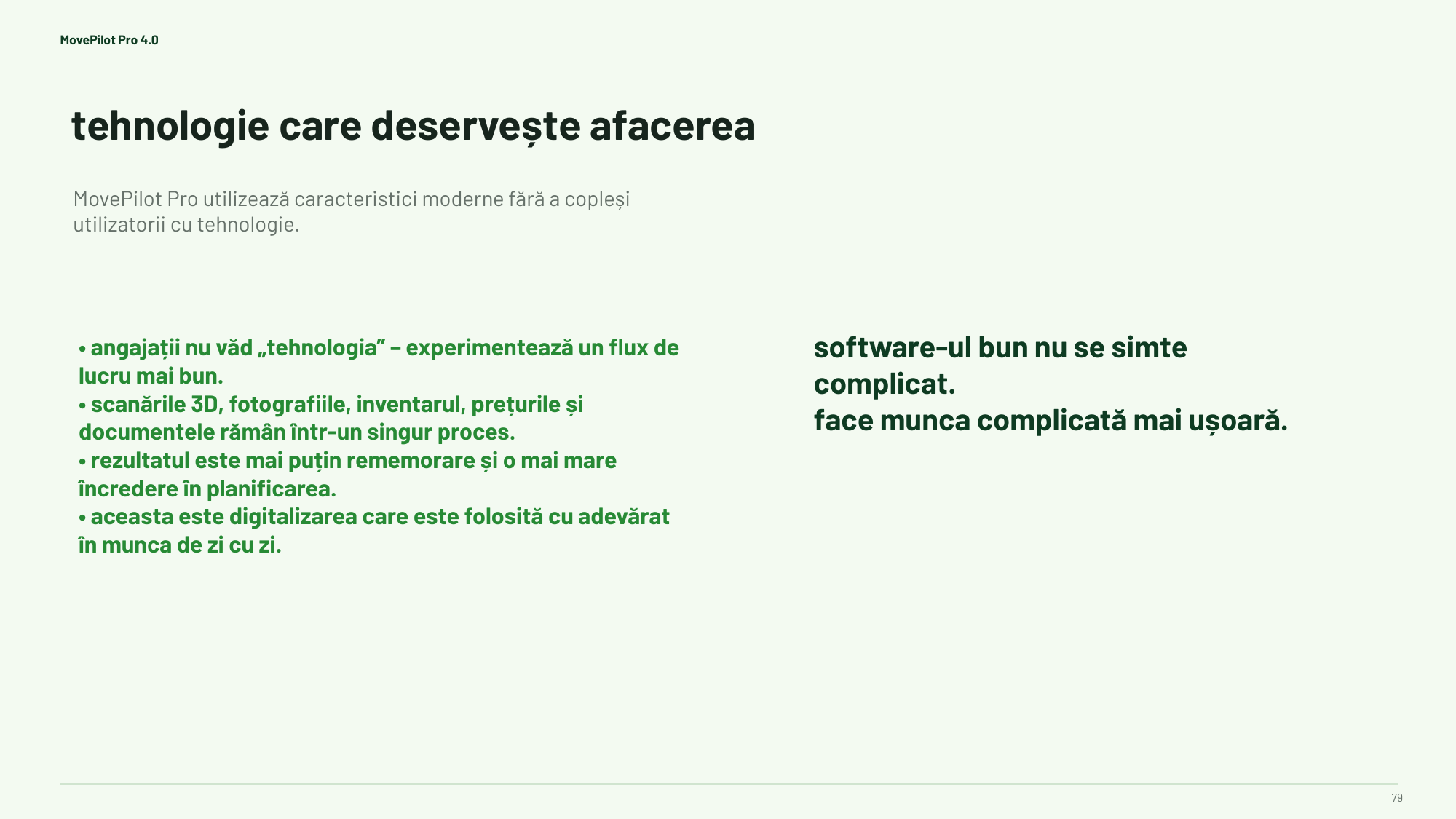

MovePilot Pro 4.0
tehnologie care deservește afacerea
software-ul bun nu se simte complicat.
face munca complicată mai ușoară.
MovePilot Pro utilizează caracteristici moderne fără a copleși utilizatorii cu tehnologie.
• angajații nu văd „tehnologia” – experimentează un flux de lucru mai bun.
• scanările 3D, fotografiile, inventarul, prețurile și documentele rămân într-un singur proces.
• rezultatul este mai puțin rememorare și o mai mare încredere în planificarea.
• aceasta este digitalizarea care este folosită cu adevărat în munca de zi cu zi.

79